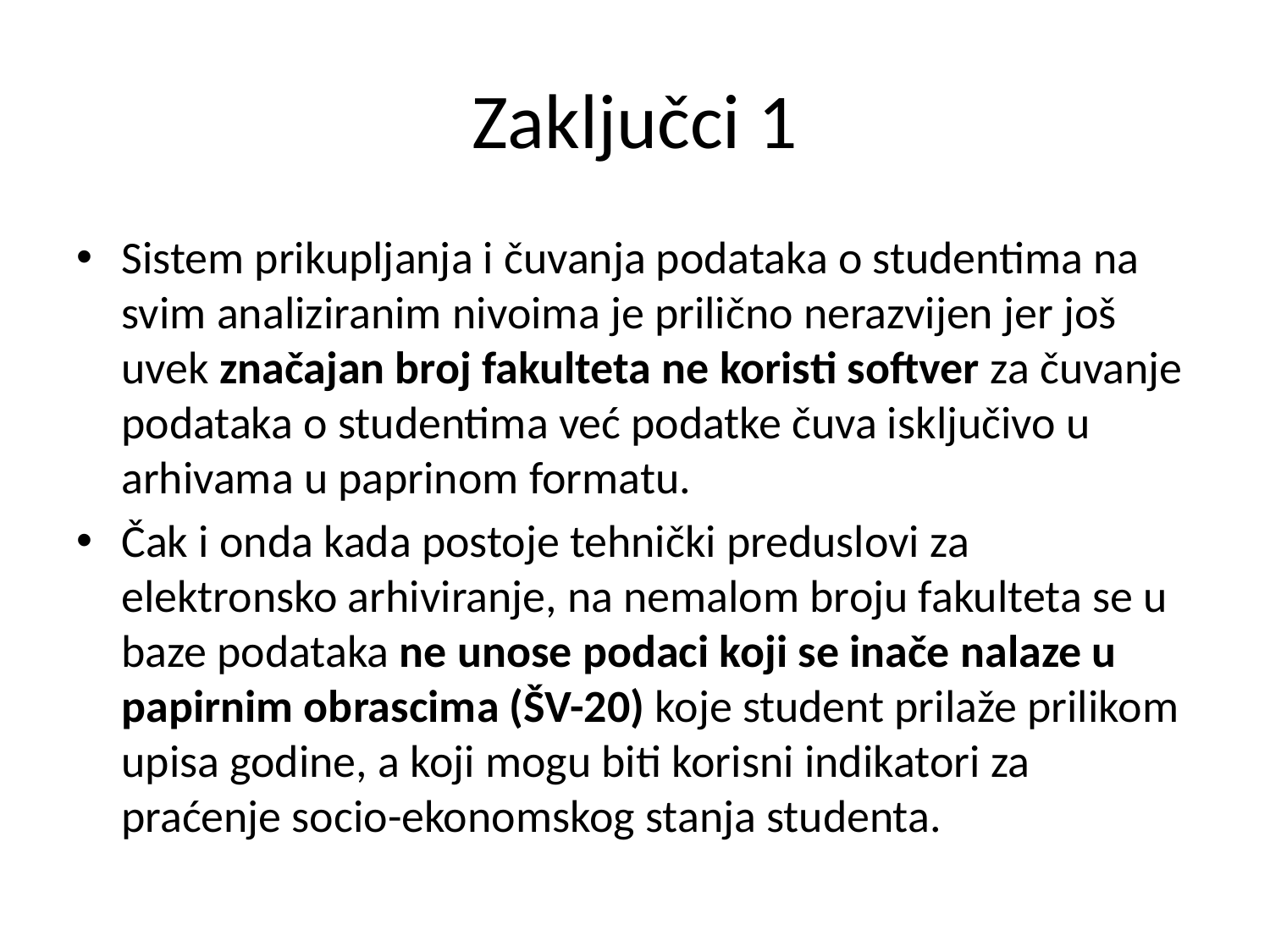

# Zaključci 1
Sistem prikupljanja i čuvanja podataka o studentima na svim analiziranim nivoima je prilično nerazvijen jer još uvek značajan broj fakulteta ne koristi softver za čuvanje podataka o studentima već podatke čuva isključivo u arhivama u paprinom formatu.
Čak i onda kada postoje tehnički preduslovi za elektronsko arhiviranje, na nemalom broju fakulteta se u baze podataka ne unose podaci koji se inače nalaze u papirnim obrascima (ŠV-20) koje student prilaže prilikom upisa godine, a koji mogu biti korisni indikatori za praćenje socio-ekonomskog stanja studenta.